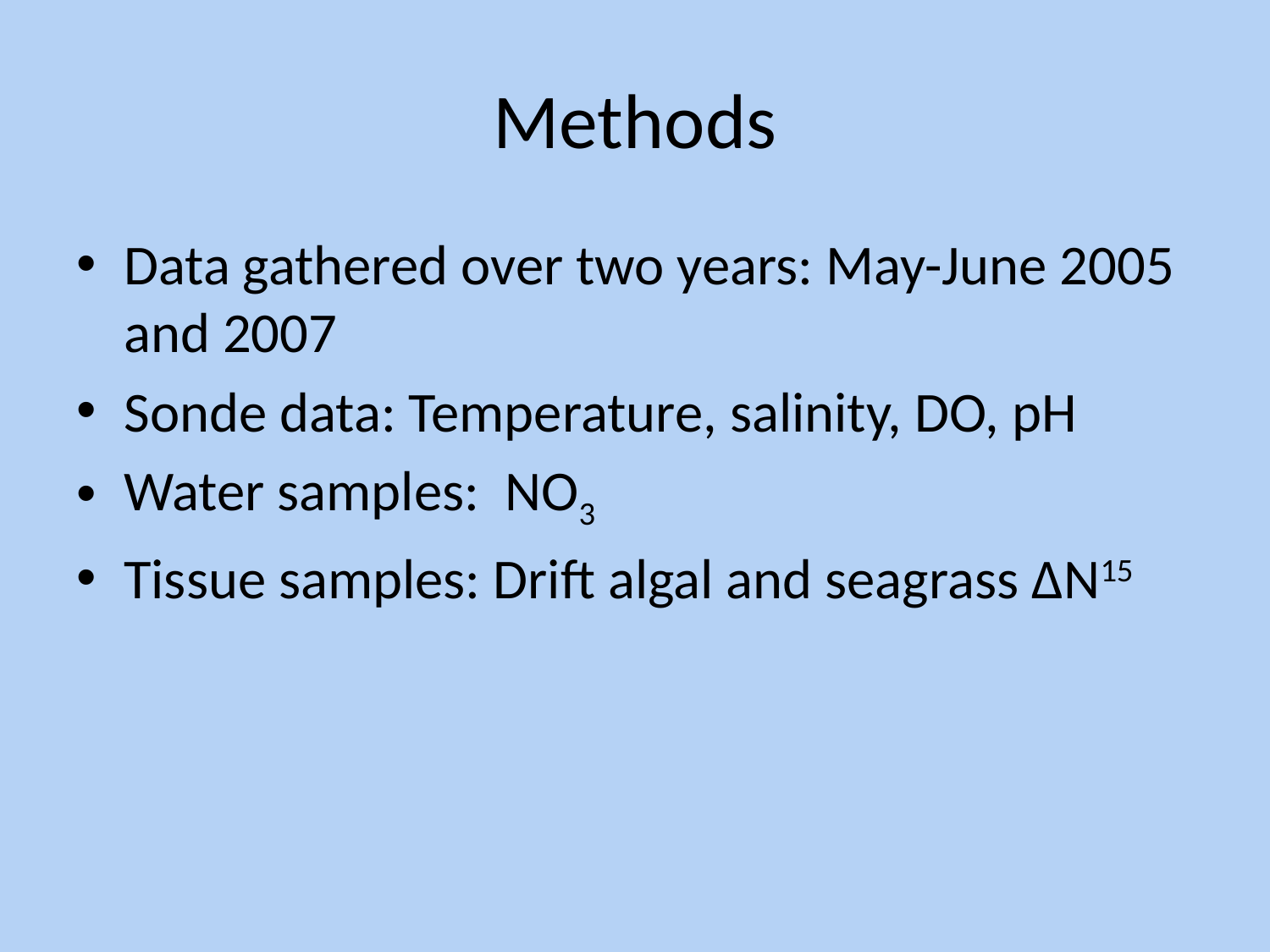

# Methods
Data gathered over two years: May-June 2005 and 2007
Sonde data: Temperature, salinity, DO, pH
Water samples:  NO3
Tissue samples: Drift algal and seagrass ΔN15